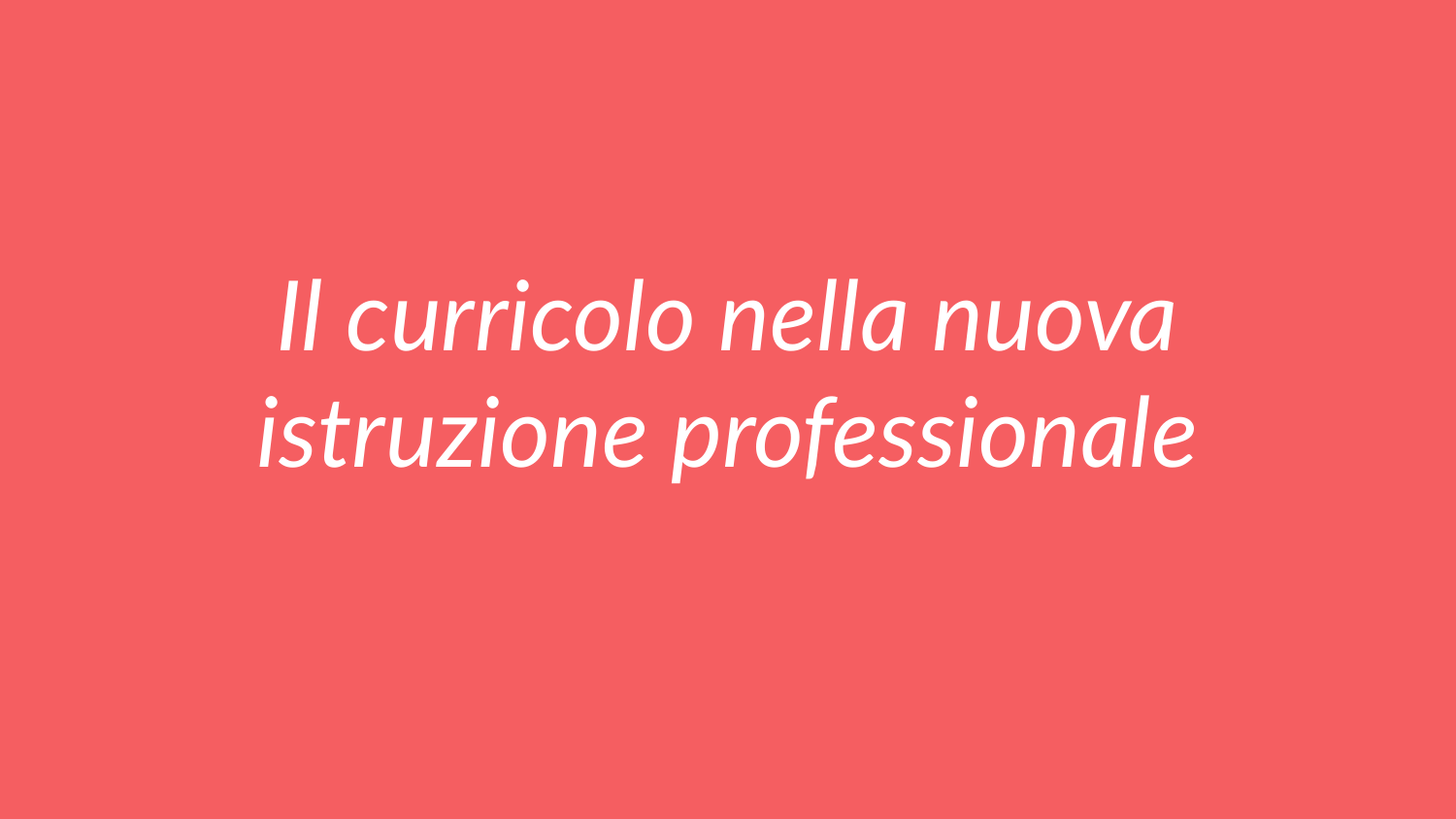

# Il curricolo nella nuova istruzione professionale